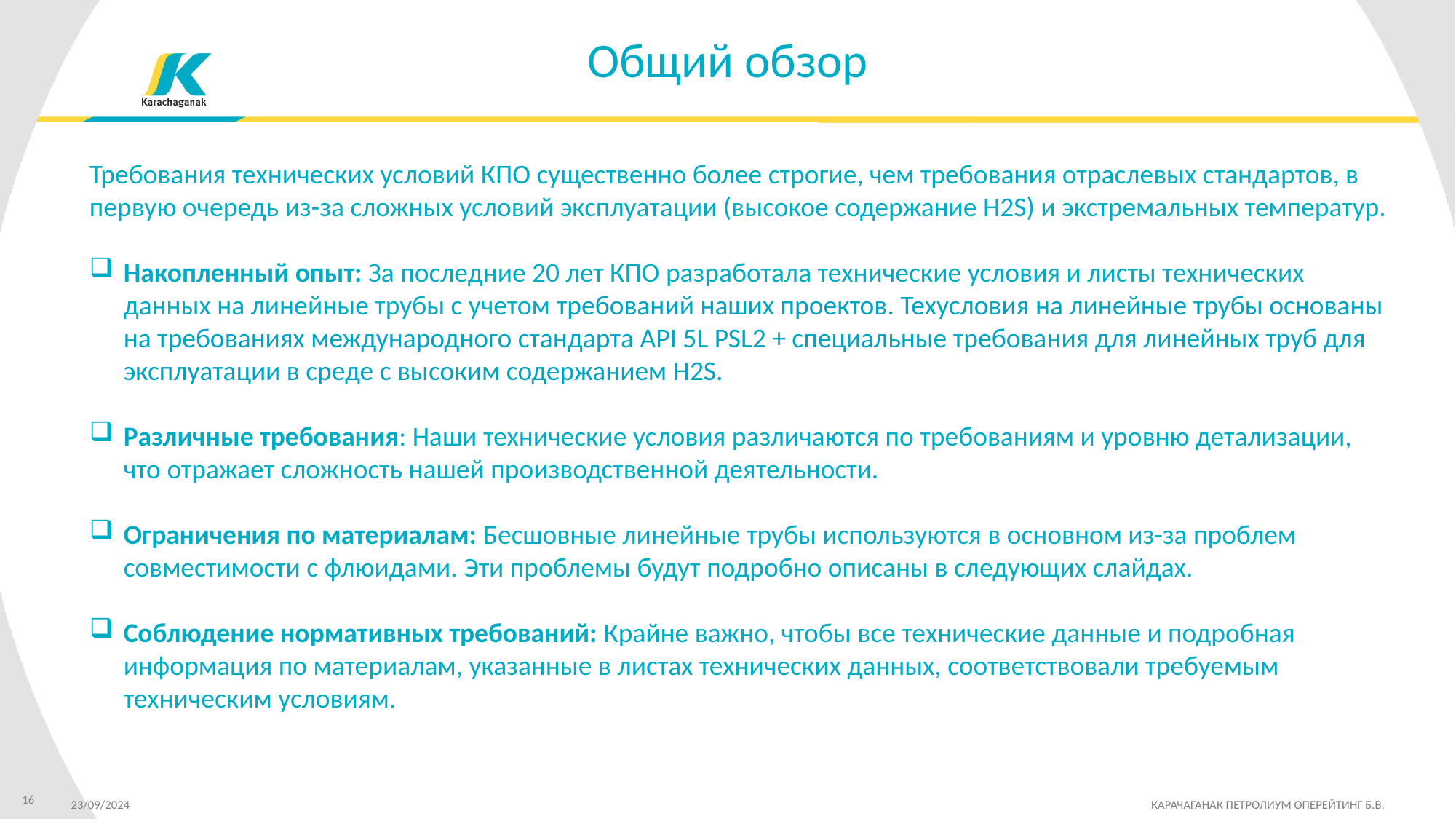

Общий обзор
Требования технических условий КПО существенно более строгие, чем требования отраслевых стандартов, в первую очередь из-за сложных условий эксплуатации (высокое содержание H2S) и экстремальных температур.

Накопленный опыт: За последние 20 лет КПО разработала технические условия и листы технических данных на линейные трубы с учетом требований наших проектов. Техусловия на линейные трубы основаны на требованиях международного стандарта API 5L PSL2 + специальные требования для линейных труб для эксплуатации в среде с высоким содержанием H2S.

Различные требования: Наши технические условия различаются по требованиям и уровню детализации, что отражает сложность нашей производственной деятельности.

Ограничения по материалам: Бесшовные линейные трубы используются в основном из-за проблем совместимости с флюидами. Эти проблемы будут подробно описаны в следующих слайдах.

Соблюдение нормативных требований: Крайне важно, чтобы все технические данные и подробная информация по материалам, указанные в листах технических данных, соответствовали требуемым техническим условиям.

16
23/09/2024                                                                                                                                                                                   		                                                                                                                    КАРАЧАГАНАК ПЕТРОЛИУМ ОПЕРЕЙТИНГ Б.В.